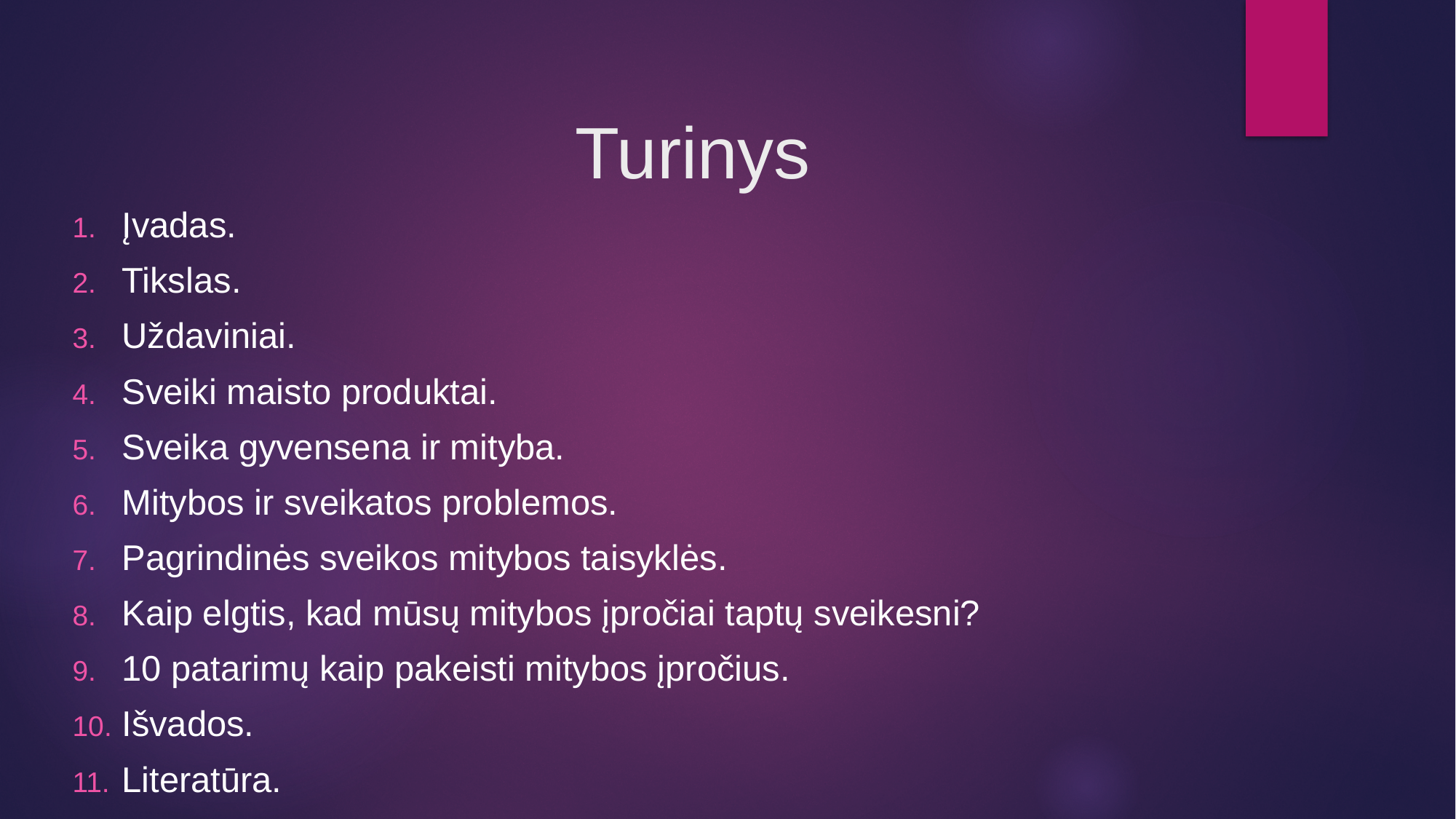

# Turinys
Įvadas.
Tikslas.
Uždaviniai.
Sveiki maisto produktai.
Sveika gyvensena ir mityba.
Mitybos ir sveikatos problemos.
Pagrindinės sveikos mitybos taisyklės.
Kaip elgtis, kad mūsų mitybos įpročiai taptų sveikesni?
10 patarimų kaip pakeisti mitybos įpročius.
Išvados.
Literatūra.